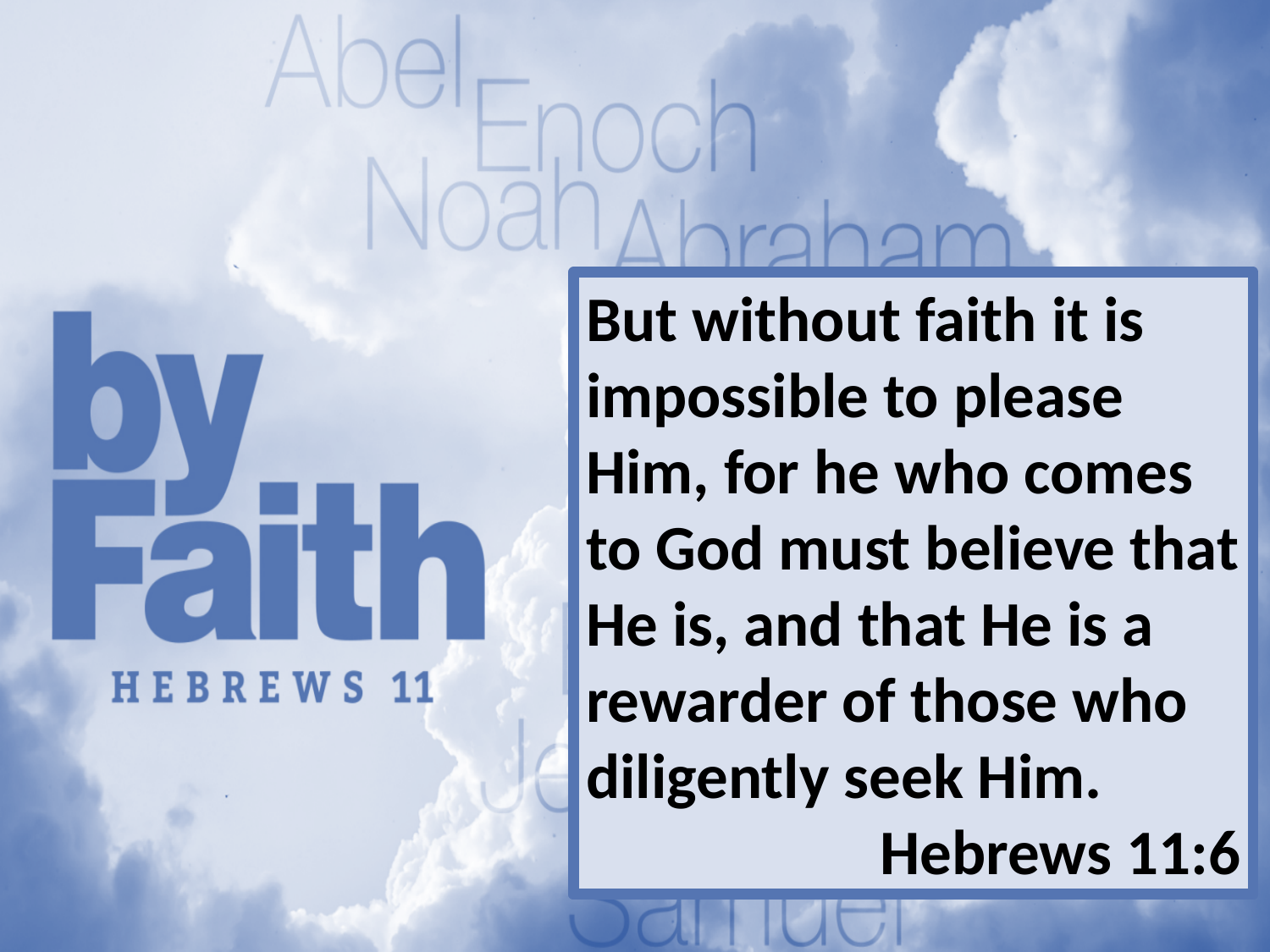

But without faith it is impossible to please Him, for he who comes to God must believe that He is, and that He is a rewarder of those who diligently seek Him.
Hebrews 11:6
Now faith is the substance of things hoped for, the evidence of things not seen. For by it the elders obtained a good testimony.
Hebrews 11:1-2